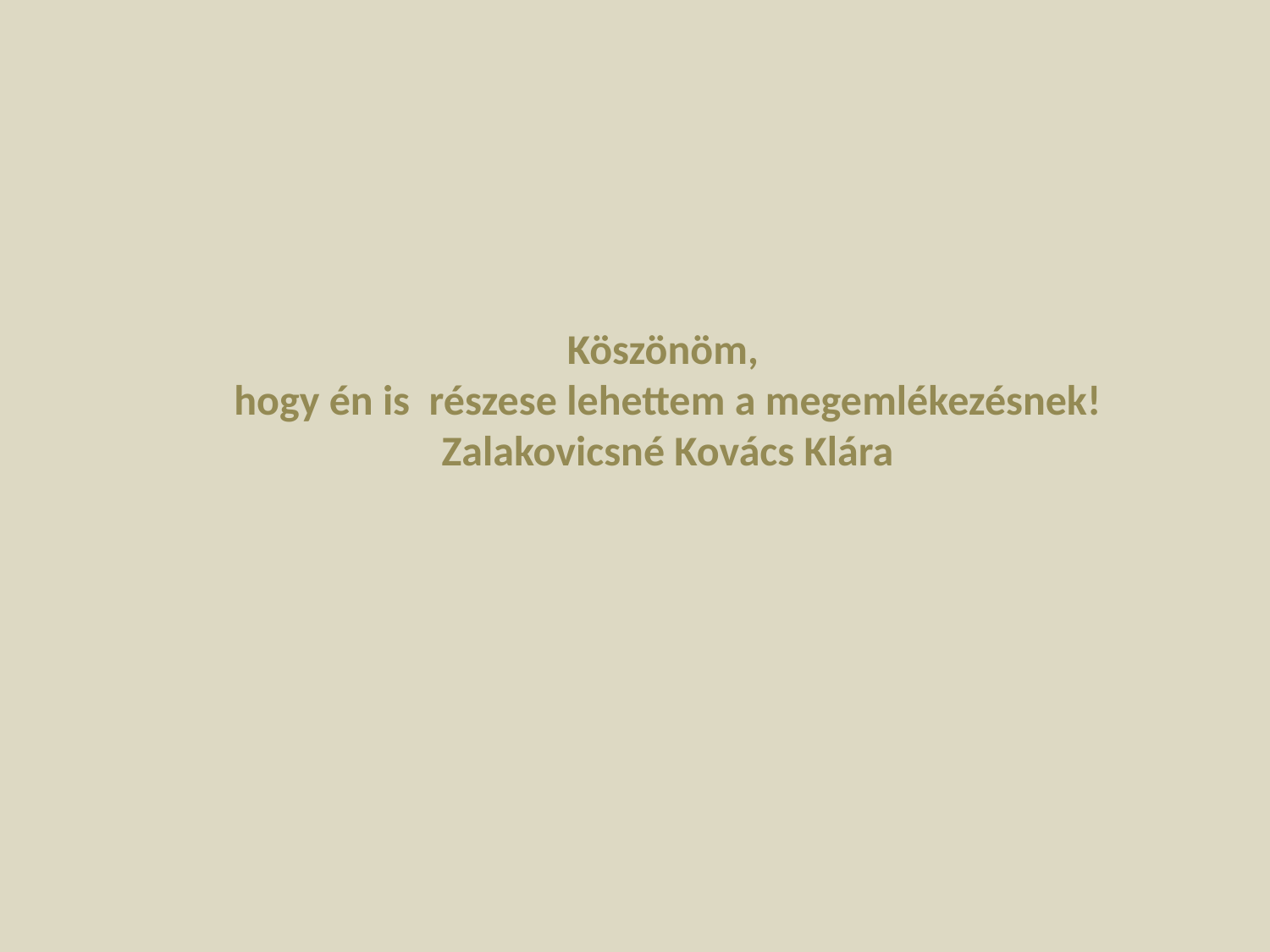

Köszönöm,
hogy én is  részese lehettem a megemlékezésnek!
Zalakovicsné Kovács Klára